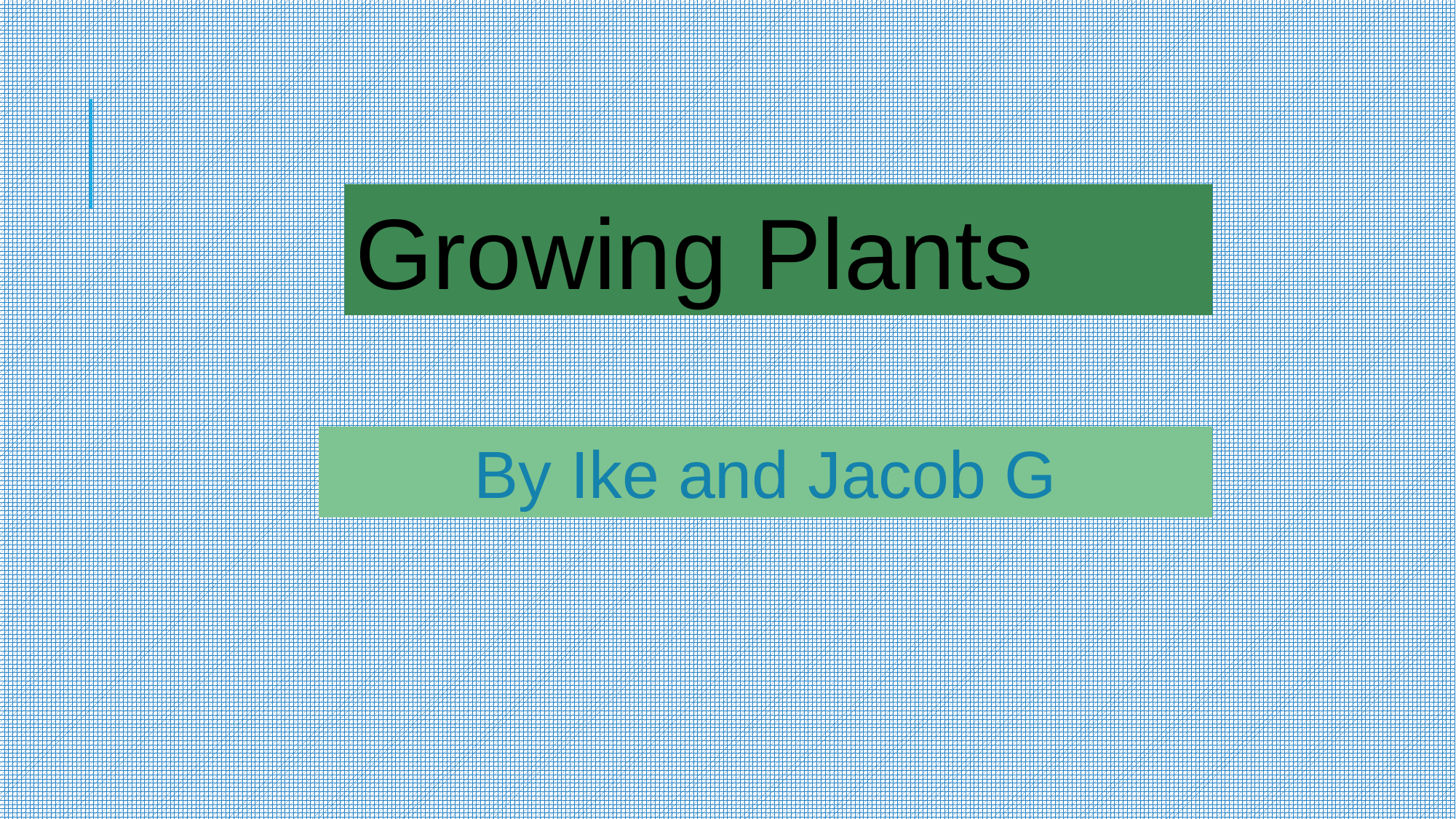

Growing Plants
By Ike and Jacob G